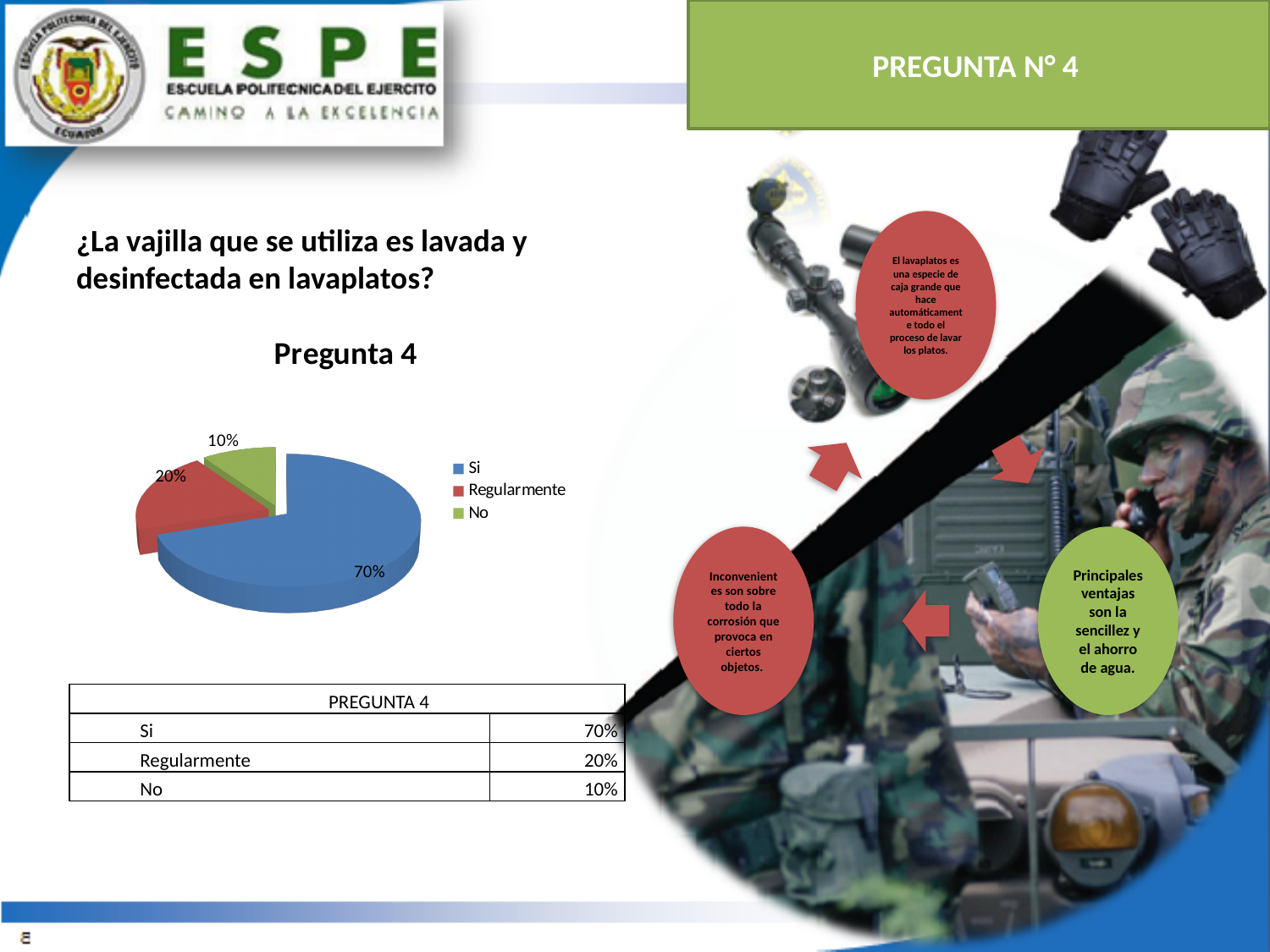

# PREGUNTA N° 4
El lavaplatos es una especie de caja grande que hace automáticamente todo el proceso de lavar los platos.
Principales ventajas son la sencillez y el ahorro de agua.
Inconvenientes son sobre todo la corrosión que provoca en ciertos objetos.
¿La vajilla que se utiliza es lavada y desinfectada en lavaplatos?

[unsupported chart]

| PREGUNTA 4 |  |
| --- | --- |
| Si | 70% |
| Regularmente | 20% |
| No | 10% |